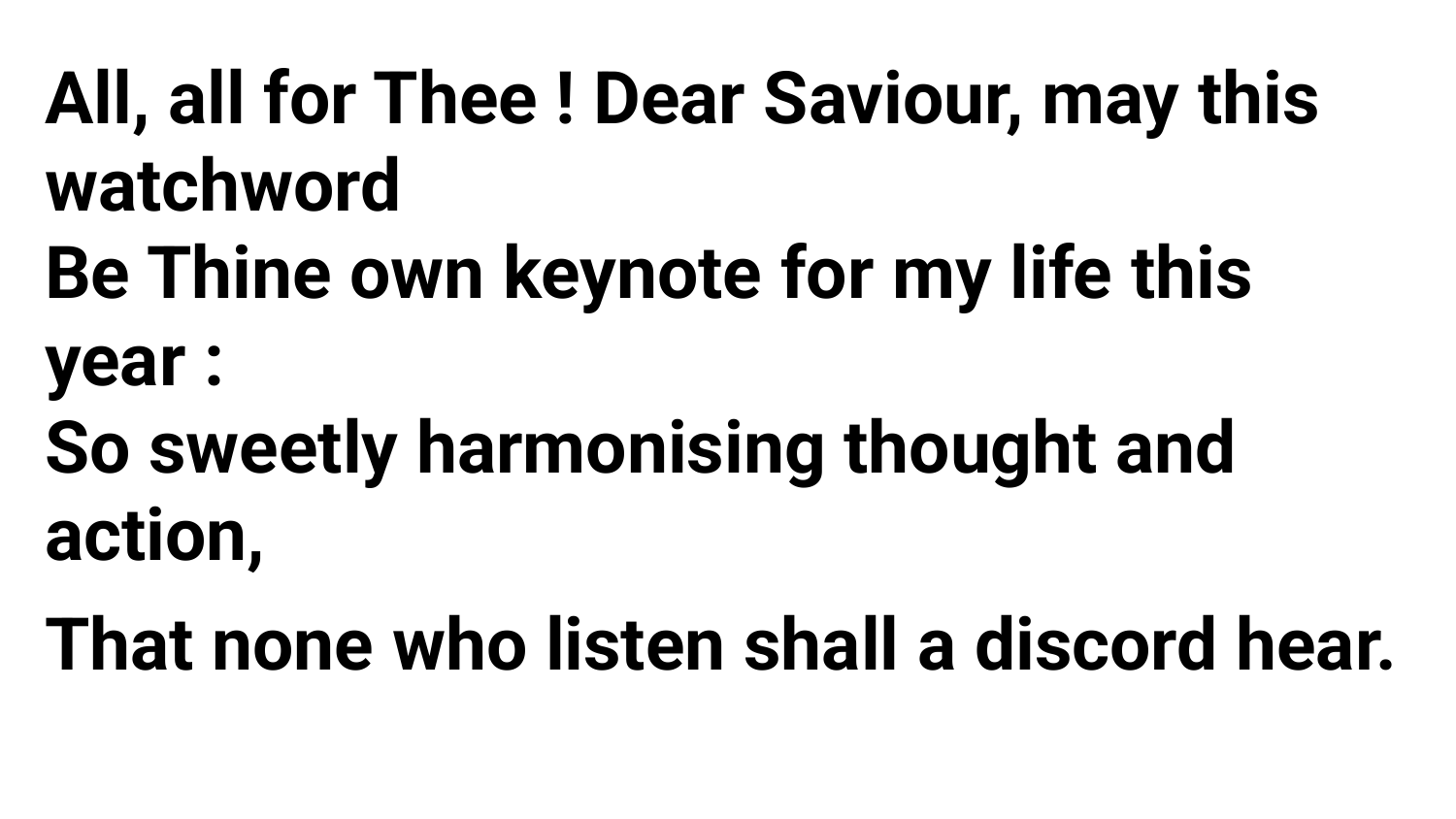

All, all for Thee ! Dear Saviour, may this watchword
Be Thine own keynote for my life this year :
So sweetly harmonising thought and action,
That none who listen shall a discord hear.